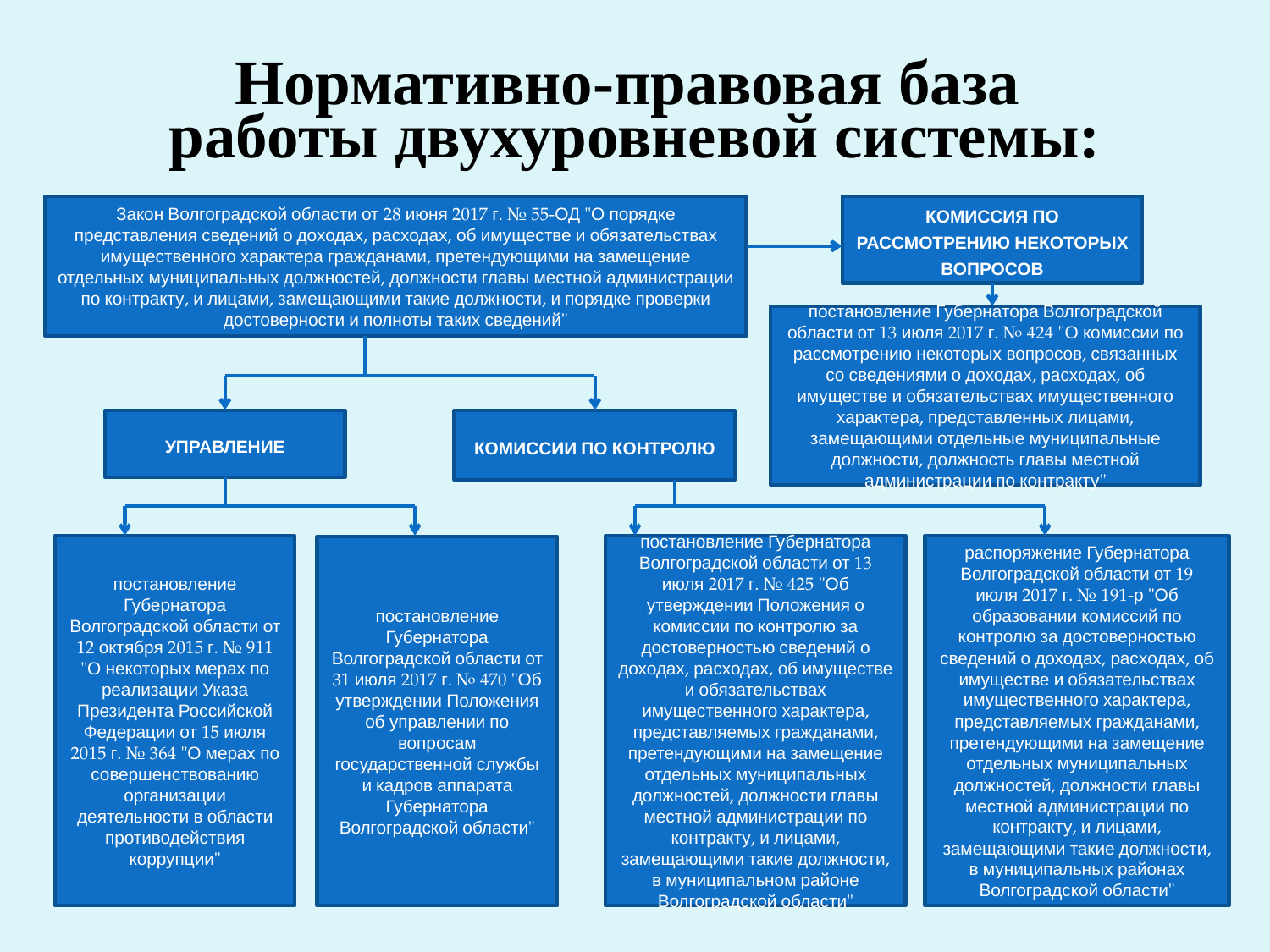

# Нормативно-правовая база работы двухуровневой системы:

Закон Волгоградской области от 28 июня 2017 г. № 55-ОД "О порядке представления сведений о доходах, расходах, об имуществе и обязательствах имущественного характера гражданами, претендующими на замещение отдельных муниципальных должностей, должности главы местной администрации по контракту, и лицами, замещающими такие должности, и порядке проверки достоверности и полноты таких сведений"
КОМИССИЯ ПО РАССМОТРЕНИЮ НЕКОТОРЫХ ВОПРОСОВ
постановление Губернатора Волгоградской области от 13 июля 2017 г. № 424 "О комиссии по рассмотрению некоторых вопросов, связанных со сведениями о доходах, расходах, об имуществе и обязательствах имущественного характера, представленных лицами, замещающими отдельные муниципальные должности, должность главы местной администрации по контракту"
УПРАВЛЕНИЕ
КОМИССИИ ПО КОНТРОЛЮ
постановление Губернатора Волгоградской области от 12 октября 2015 г. № 911 "О некоторых мерах по реализации Указа Президента Российской Федерации от 15 июля 2015 г. № 364 "О мерах по совершенствованию организации деятельности в области противодействия коррупции"
постановление Губернатора Волгоградской области от 13 июля 2017 г. № 425 "Об утверждении Положения о комиссии по контролю за достоверностью сведений о доходах, расходах, об имуществе и обязательствах имущественного характера, представляемых гражданами, претендующими на замещение отдельных муниципальных должностей, должности главы местной администрации по контракту, и лицами, замещающими такие должности, в муниципальном районе Волгоградской области"
распоряжение Губернатора Волгоградской области от 19 июля 2017 г. № 191-р "Об образовании комиссий по контролю за достоверностью сведений о доходах, расходах, об имуществе и обязательствах имущественного характера, представляемых гражданами, претендующими на замещение отдельных муниципальных должностей, должности главы местной администрации по контракту, и лицами, замещающими такие должности, в муниципальных районах Волгоградской области"
постановление Губернатора Волгоградской области от 31 июля 2017 г. № 470 "Об утверждении Положения об управлении по вопросам государственной службы и кадров аппарата Губернатора Волгоградской области"